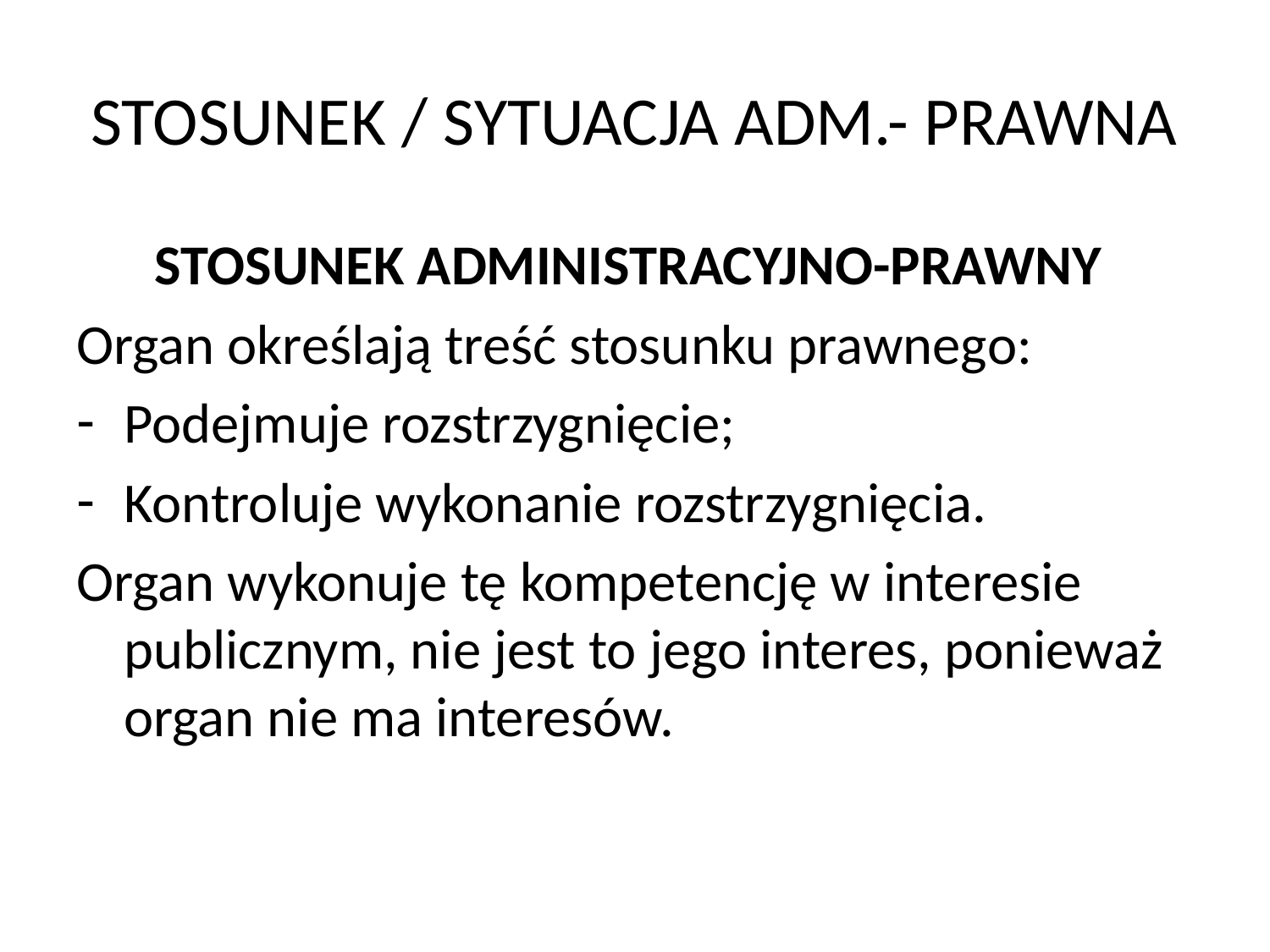

# STOSUNEK / SYTUACJA ADM.- PRAWNA
STOSUNEK ADMINISTRACYJNO-PRAWNY
Organ określają treść stosunku prawnego:
Podejmuje rozstrzygnięcie;
Kontroluje wykonanie rozstrzygnięcia.
Organ wykonuje tę kompetencję w interesie publicznym, nie jest to jego interes, ponieważ organ nie ma interesów.